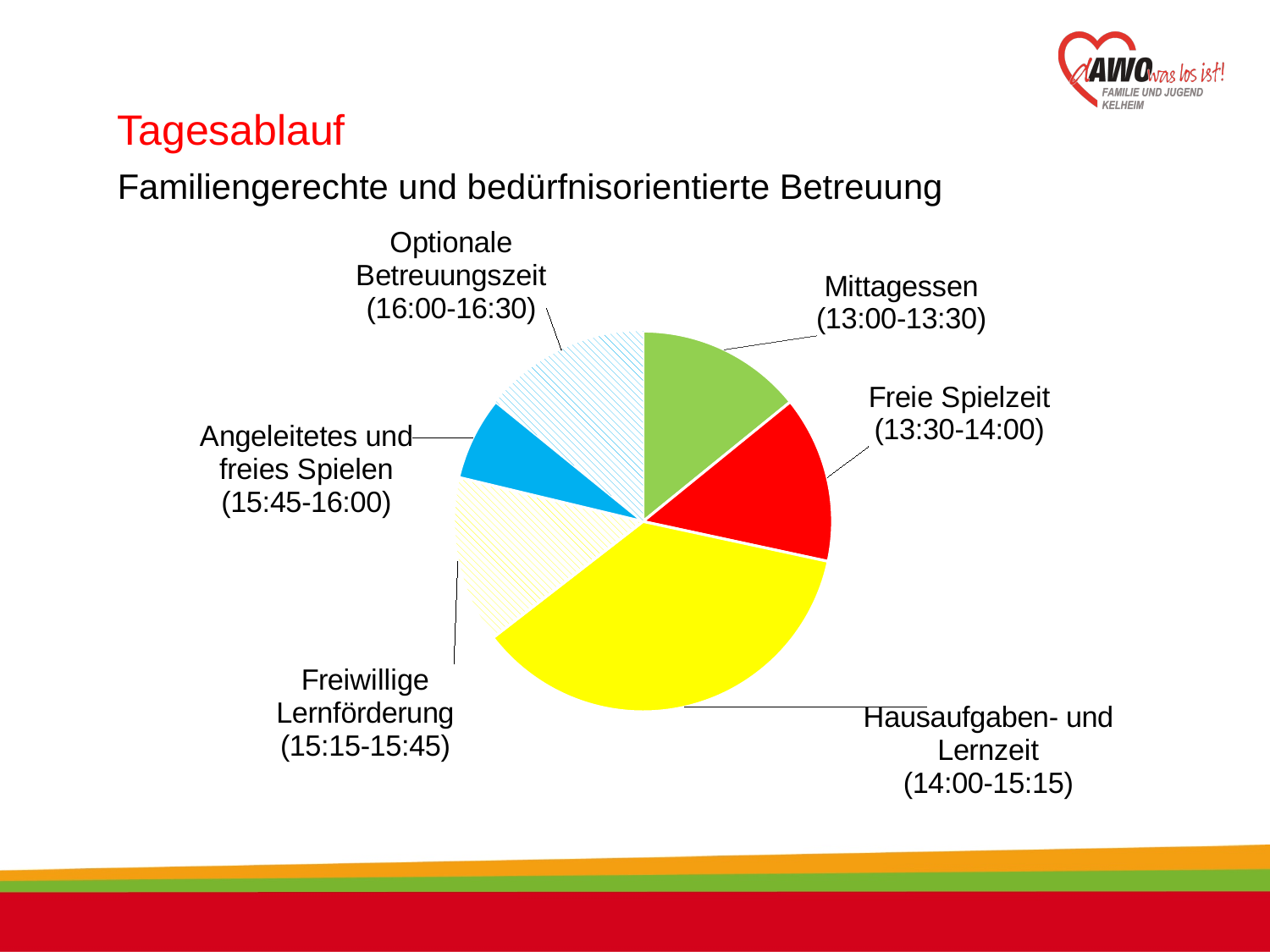

Tagesablauf
Familiengerechte und bedürfnisorientierte Betreuung

### Chart

| Category | Verkauf |
|---|---|